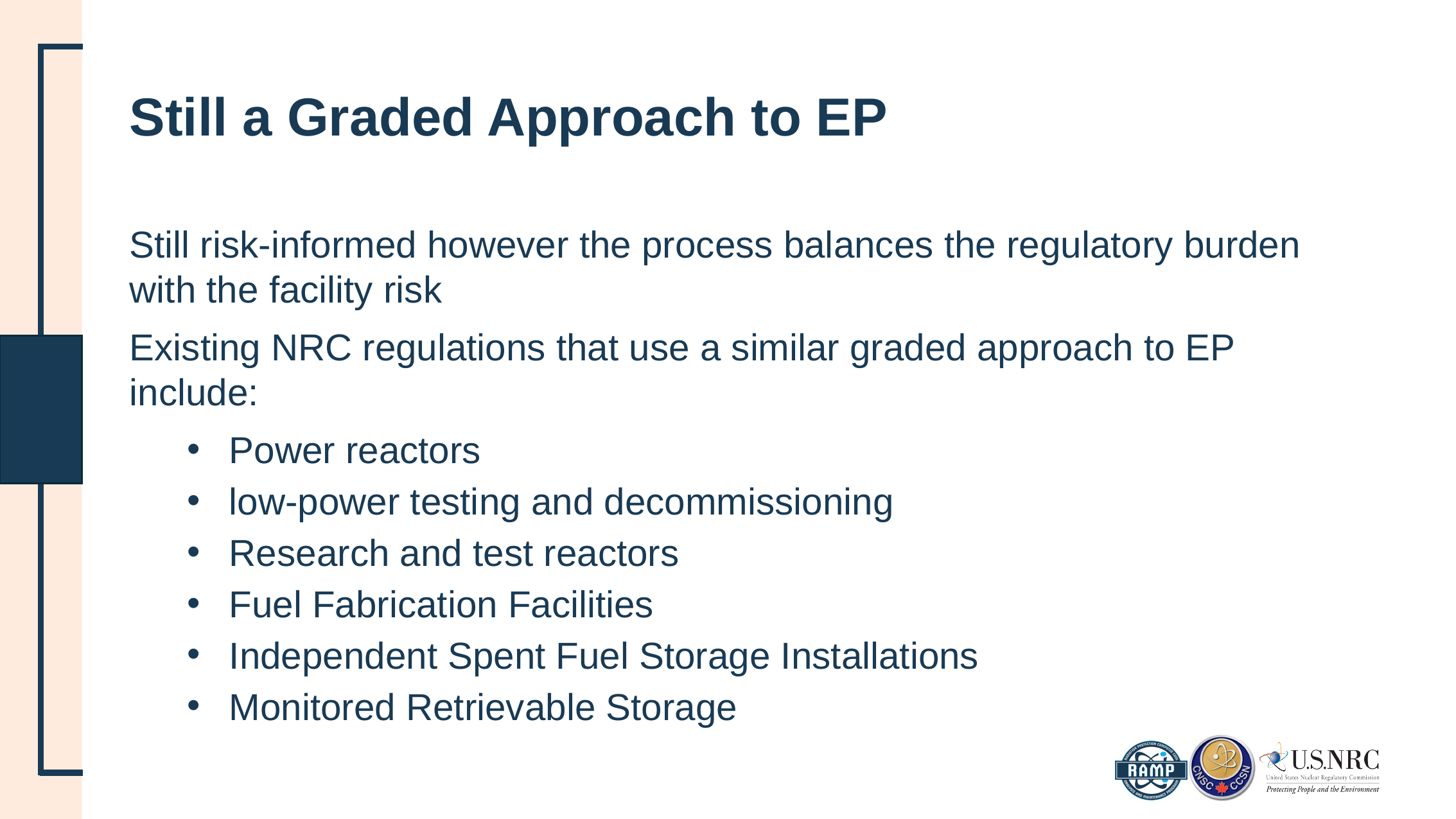

# Still a Graded Approach to EP
Still risk-informed however the process balances the regulatory burden with the facility risk
Existing NRC regulations that use a similar graded approach to EP include:
Power reactors
low-power testing and decommissioning
Research and test reactors
Fuel Fabrication Facilities
Independent Spent Fuel Storage Installations
Monitored Retrievable Storage